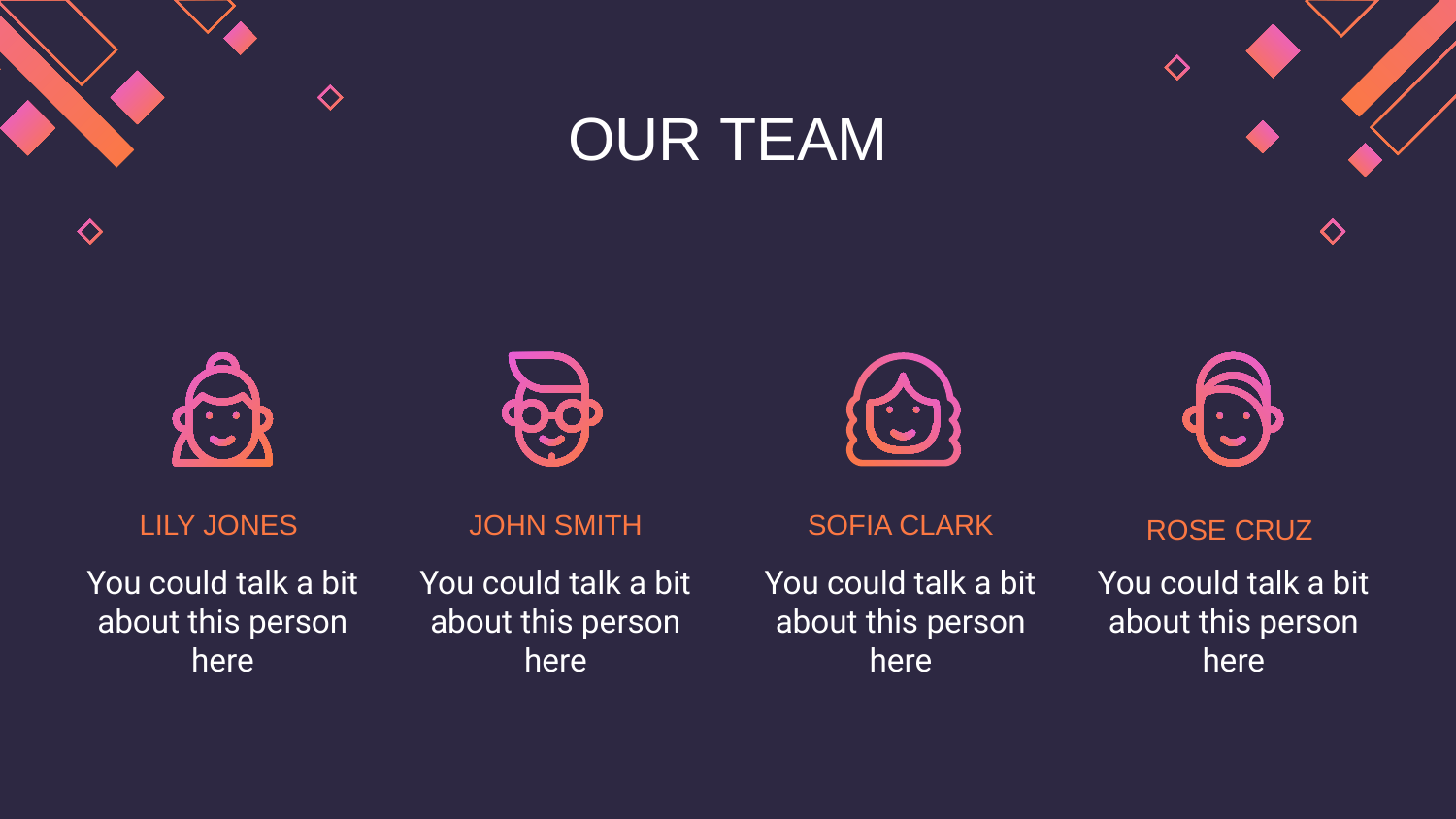

# OUR TEAM

LILY JONES

JOHN SMITH
SOFIA CLARK
ROSE CRUZ
You could talk a bit about this person here
You could talk a bit about this person here
You could talk a bit about this person here
You could talk a bit about this person here